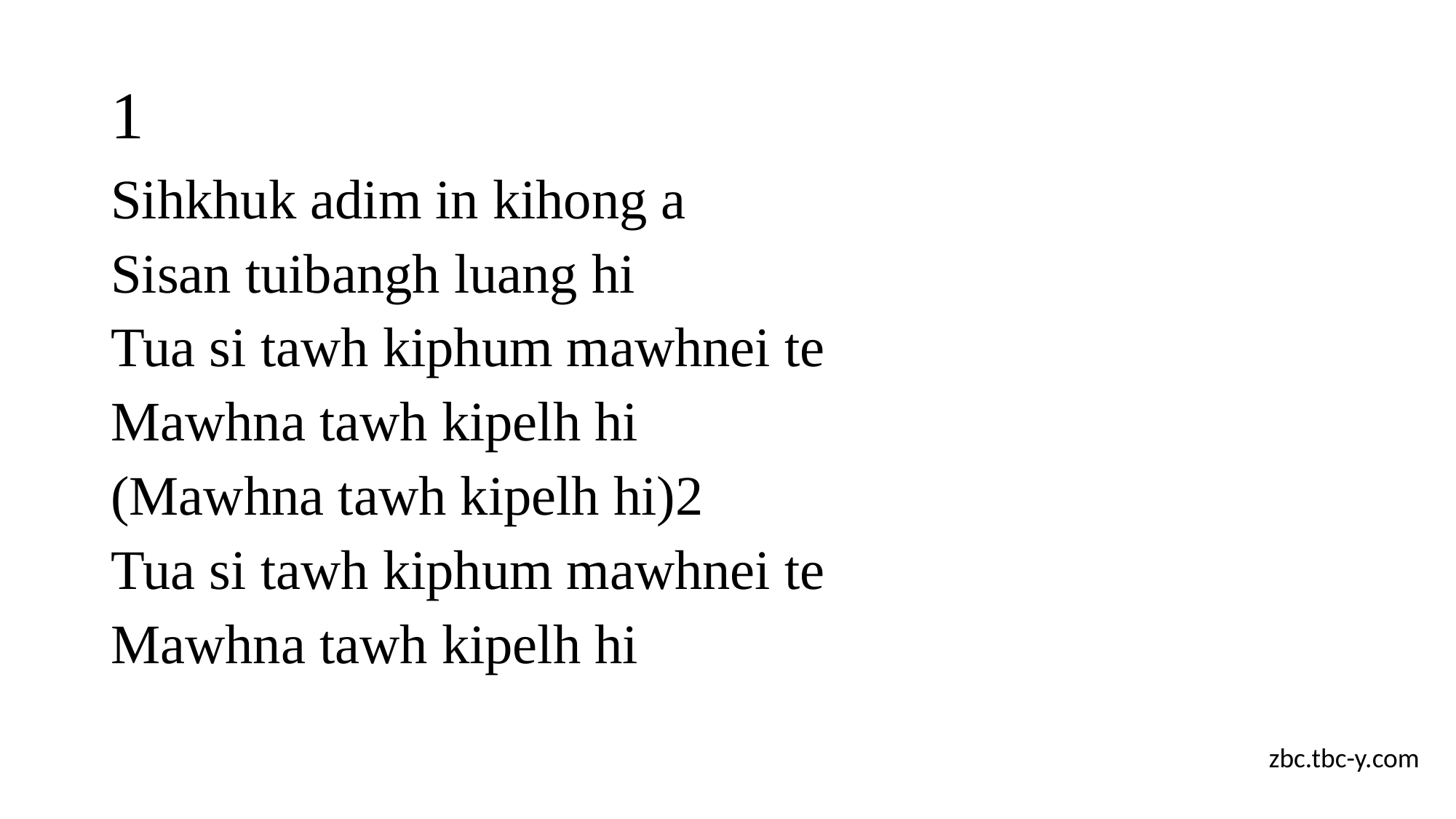

# 1
Sihkhuk adim in kihong a
Sisan tuibangh luang hi
Tua si tawh kiphum mawhnei te
Mawhna tawh kipelh hi
(Mawhna tawh kipelh hi)2
Tua si tawh kiphum mawhnei te
Mawhna tawh kipelh hi

zbc.tbc-y.com